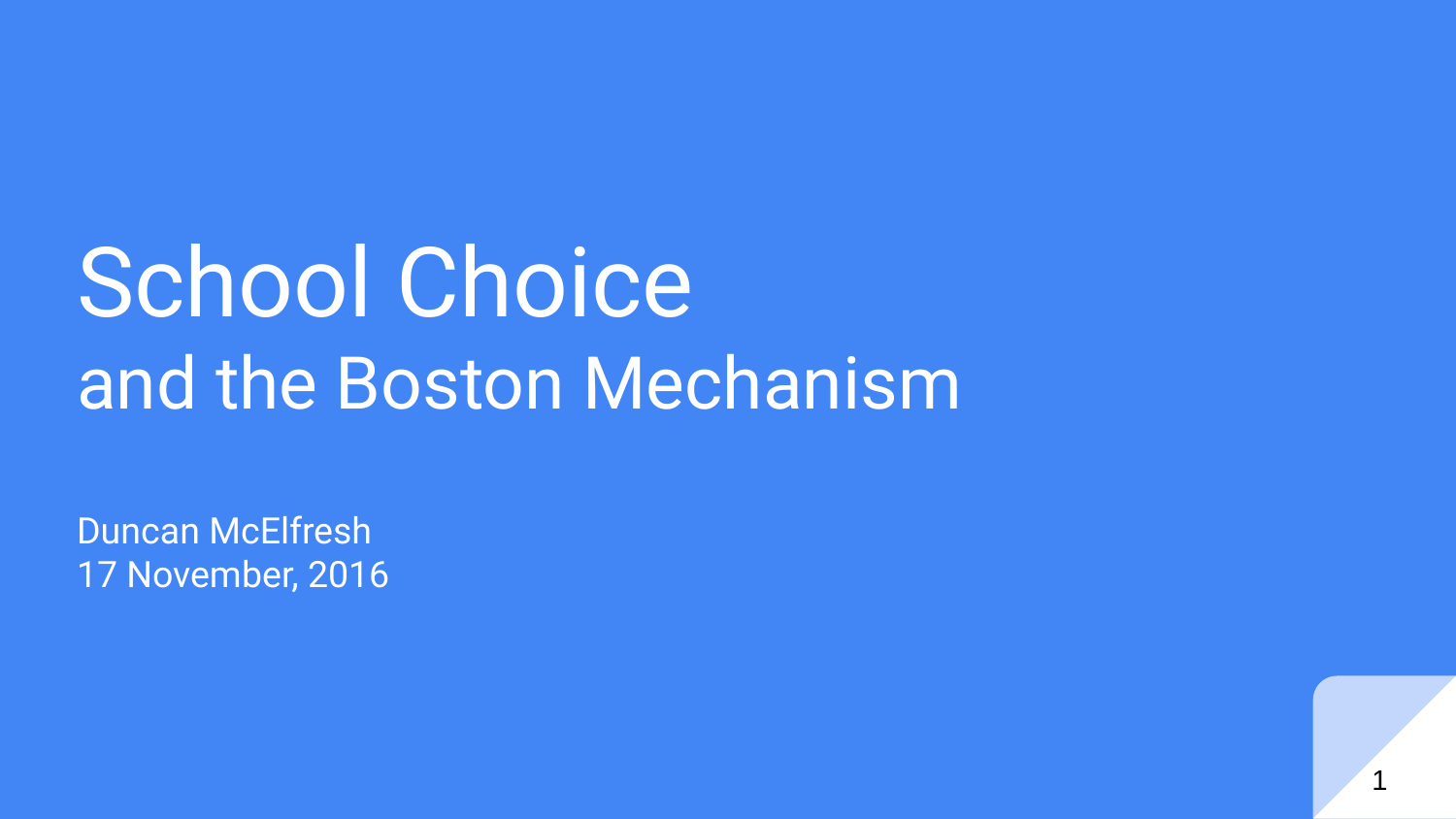

# School Choice
and the Boston Mechanism
Duncan McElfresh
17 November, 2016
1